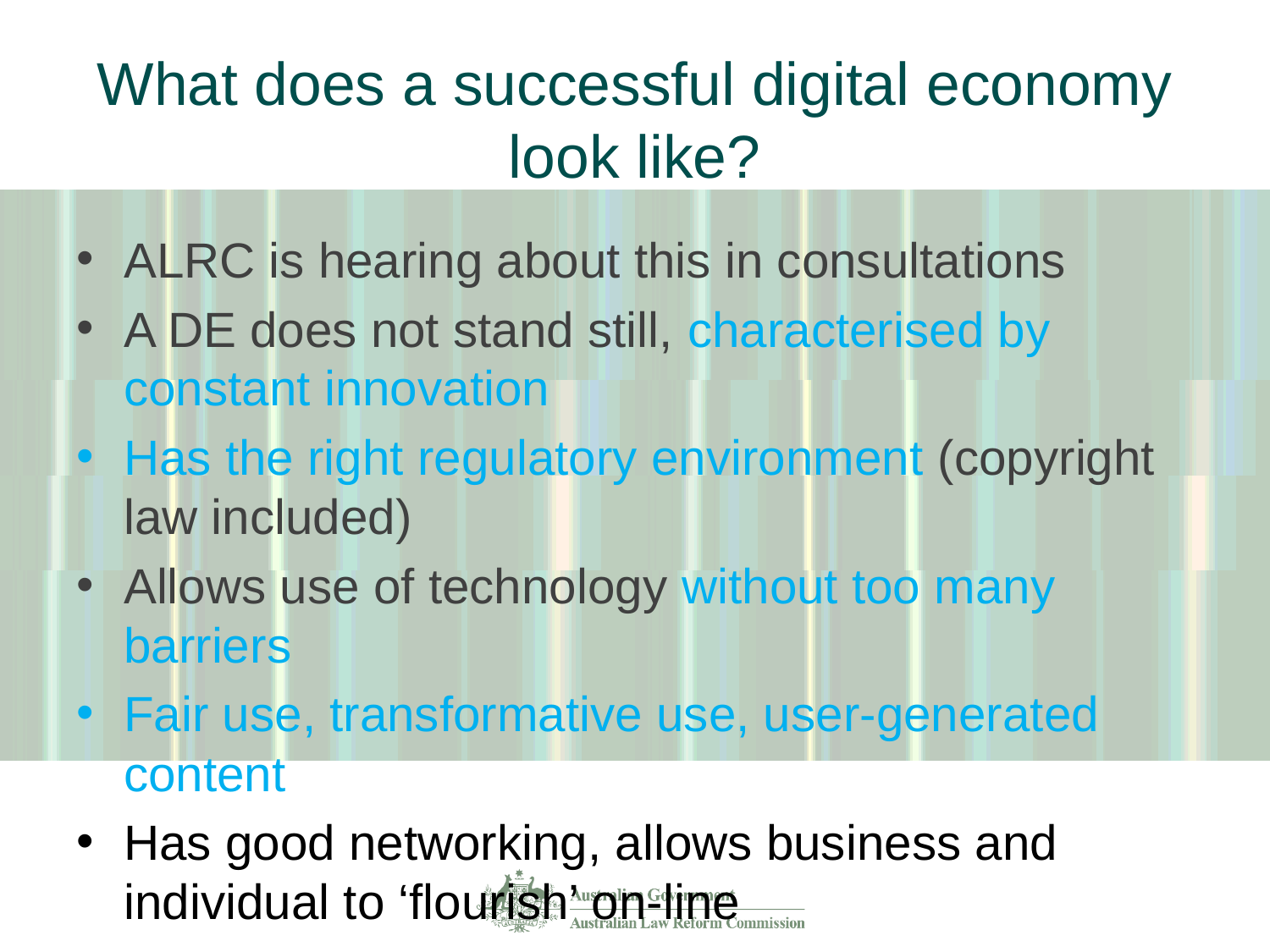

# What does a successful digital economy look like?
ALRC is hearing about this in consultations
A DE does not stand still, characterised by constant innovation
Has the right regulatory environment (copyright law included)
Allows use of technology without too many barriers
Fair use, transformative use, user-generated content
Has good networking, allows business and individual to ‘flourish’ on-line